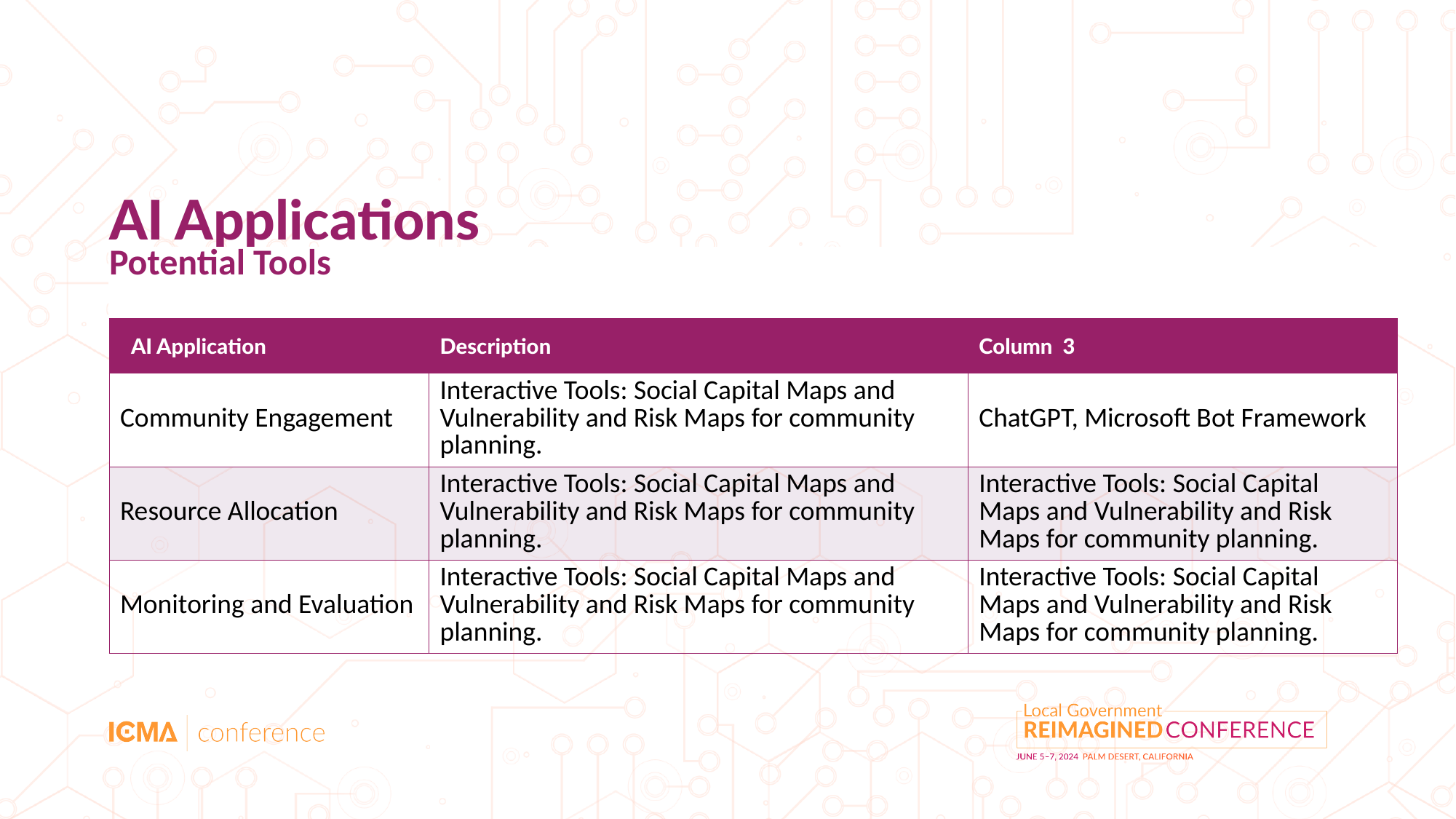

# AI Applications
| Potential Tools |  |  |
| --- | --- | --- |
| AI Application | Description | Column 3 |
| Community Engagement | Interactive Tools: Social Capital Maps and Vulnerability and Risk Maps for community planning. | ChatGPT, Microsoft Bot Framework |
| Resource Allocation | Interactive Tools: Social Capital Maps and Vulnerability and Risk Maps for community planning. | Interactive Tools: Social Capital Maps and Vulnerability and Risk Maps for community planning. |
| Monitoring and Evaluation | Interactive Tools: Social Capital Maps and Vulnerability and Risk Maps for community planning. | Interactive Tools: Social Capital Maps and Vulnerability and Risk Maps for community planning. |